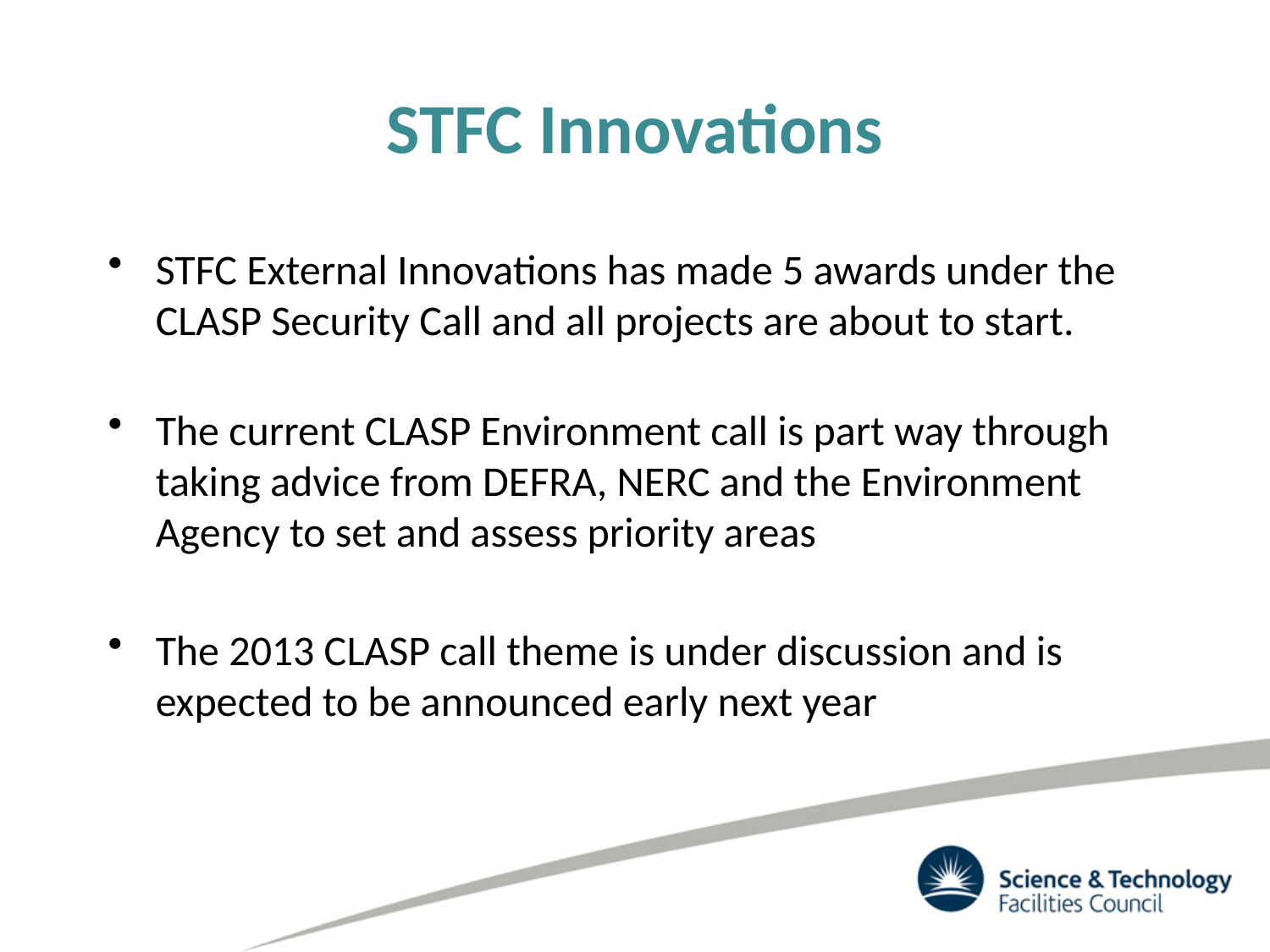

# STFC Innovations
STFC External Innovations has made 5 awards under the CLASP Security Call and all projects are about to start.
The current CLASP Environment call is part way through taking advice from DEFRA, NERC and the Environment Agency to set and assess priority areas

The 2013 CLASP call theme is under discussion and is expected to be announced early next year